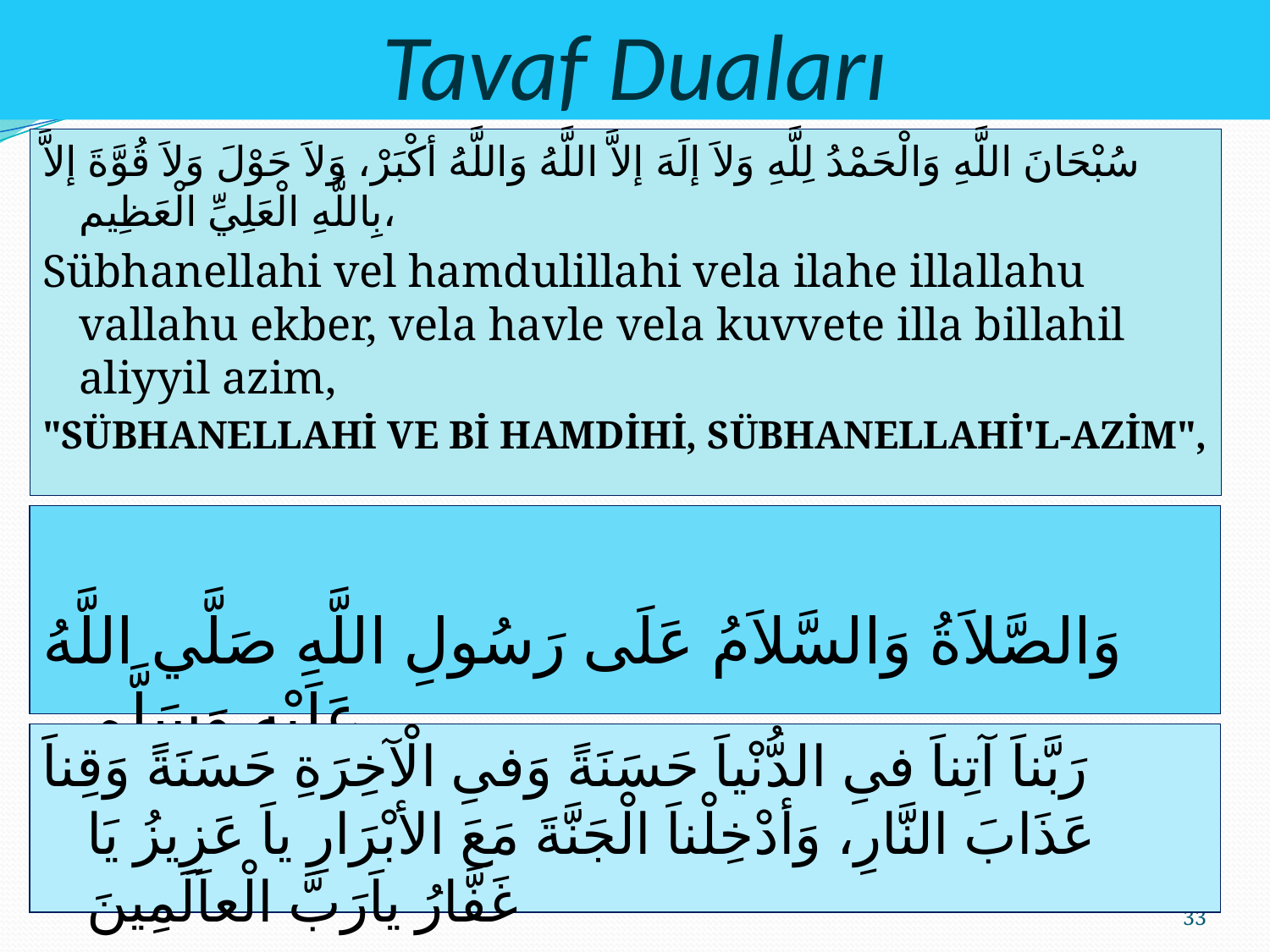

Tavaf Duaları
33
سُبْحَانَ اللَّهِ وَالْحَمْدُ لِلَّهِ وَلاَ إلَهَ إلاَّ اللَّهُ وَاللَّهُ أكْبَرْ، وَلاَ حَوْلَ وَلاَ قُوَّةَ إلاَّ بِاللَّهِ الْعَلِيِّ الْعَظِيم،
Sübhanellahi vel hamdulillahi vela ilahe illallahu vallahu ekber, vela havle vela kuvvete illa billahil aliyyil azim,
"SÜBHANELLAHİ VE Bİ HAMDİHİ, SÜBHANELLAHİ'L-AZİM",

وَالصَّلاَةُ وَالسَّلاَمُ عَلَى رَسُولِ اللَّهِ صَلَّي اللَّهُ عَلَيْهِ وَسَلَّم،

رَبَّناَ آتِناَ فىِ الدُّنْياَ حَسَنَةً وَفىِ الْآخِرَةِ حَسَنَةً وَقِناَ عَذَابَ النَّارِ، وَأدْخِلْناَ الْجَنَّةَ مَعَ الأبْرَارِ ياَ عَزِيزُ يَا غَفَّارُ ياَرَبَّ الْعاَلَمِينَ